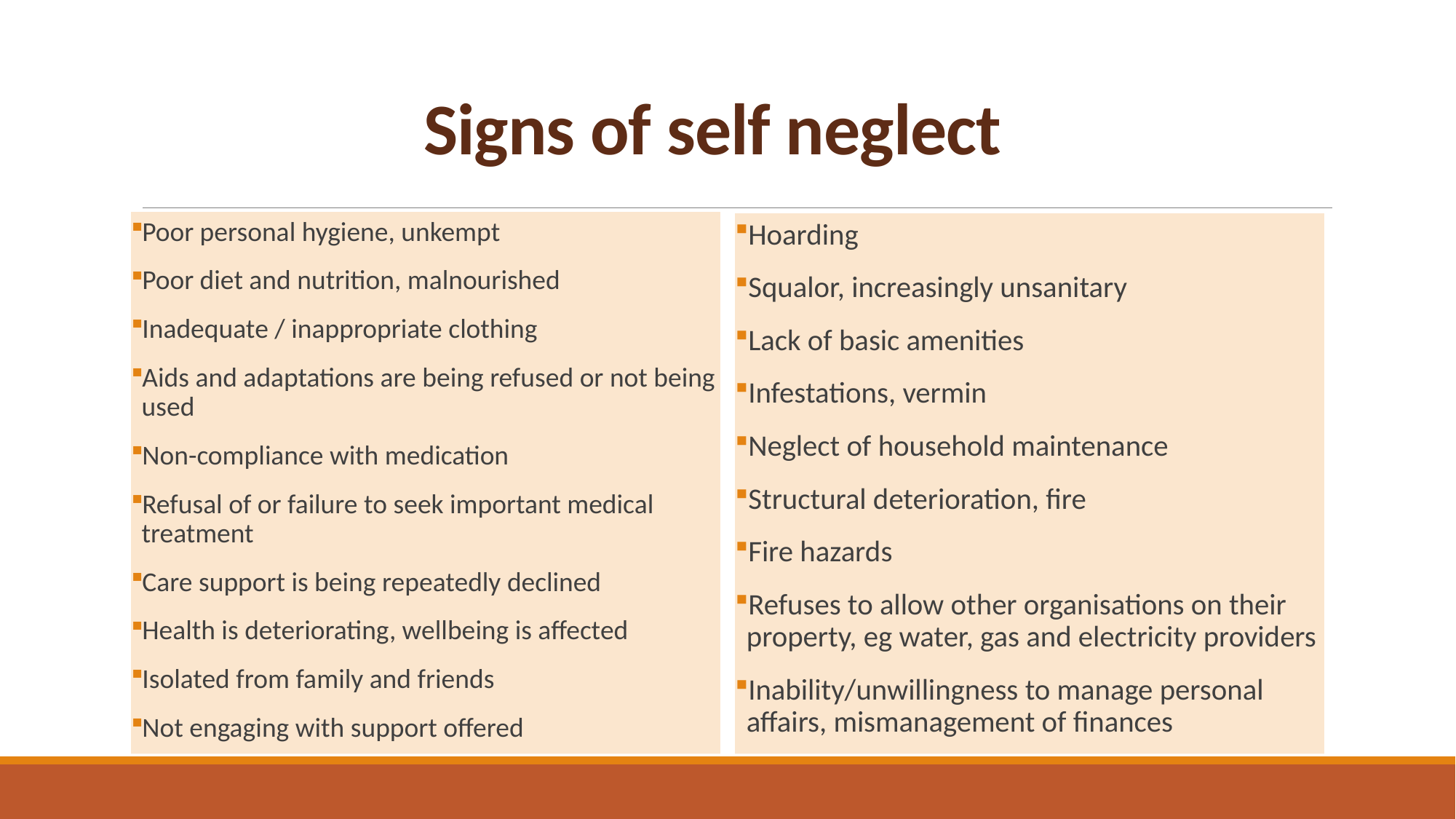

# Signs of self neglect
Poor personal hygiene, unkempt
Poor diet and nutrition, malnourished
Inadequate / inappropriate clothing
Aids and adaptations are being refused or not being used
Non-compliance with medication
Refusal of or failure to seek important medical treatment
Care support is being repeatedly declined
Health is deteriorating, wellbeing is affected
Isolated from family and friends
Not engaging with support offered
Hoarding
Squalor, increasingly unsanitary
Lack of basic amenities
Infestations, vermin
Neglect of household maintenance
Structural deterioration, fire
Fire hazards
Refuses to allow other organisations on their property, eg water, gas and electricity providers
Inability/unwillingness to manage personal affairs, mismanagement of finances